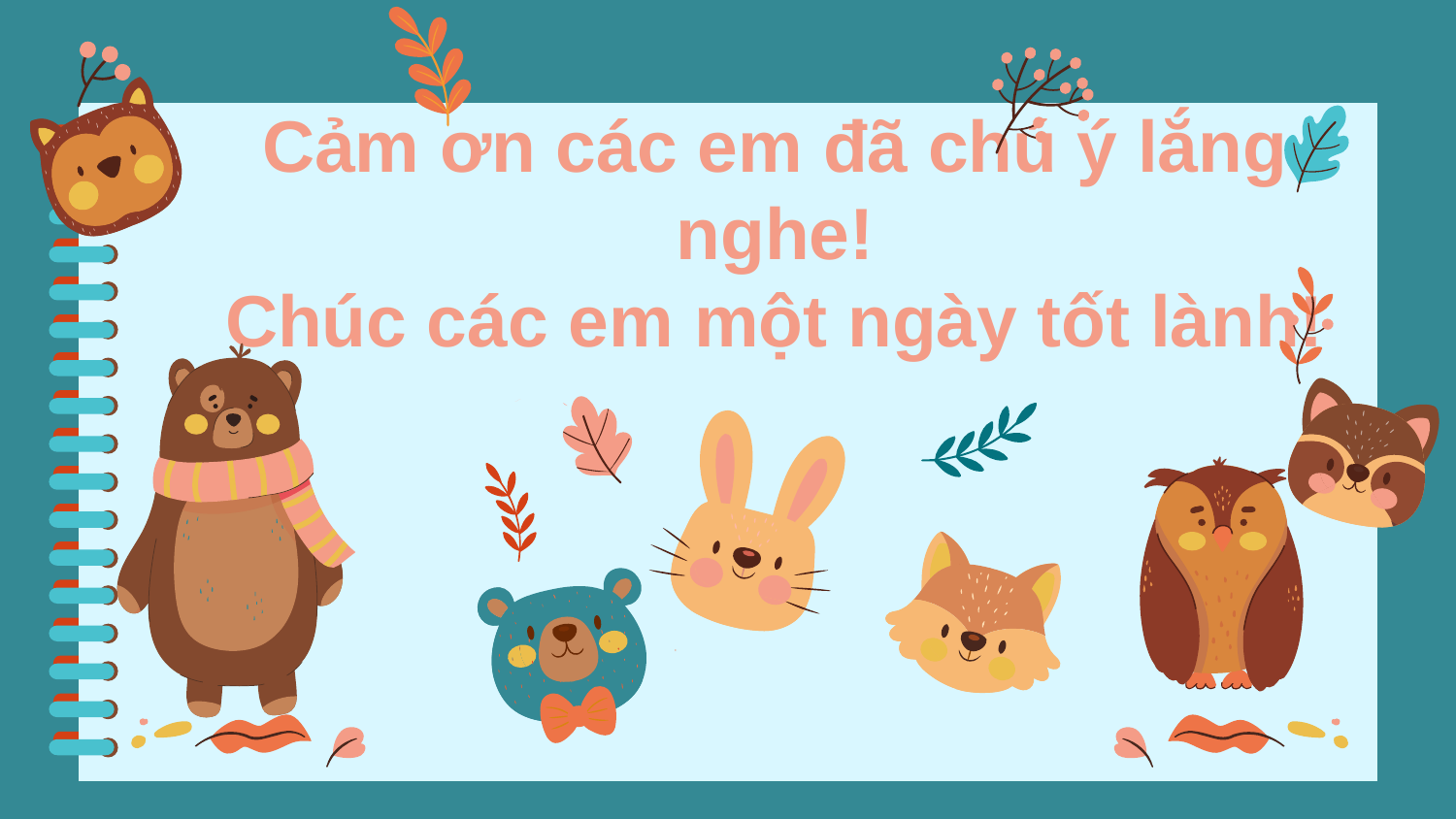

# Cảm ơn các em đã chú ý lắng nghe! Chúc các em một ngày tốt lành!